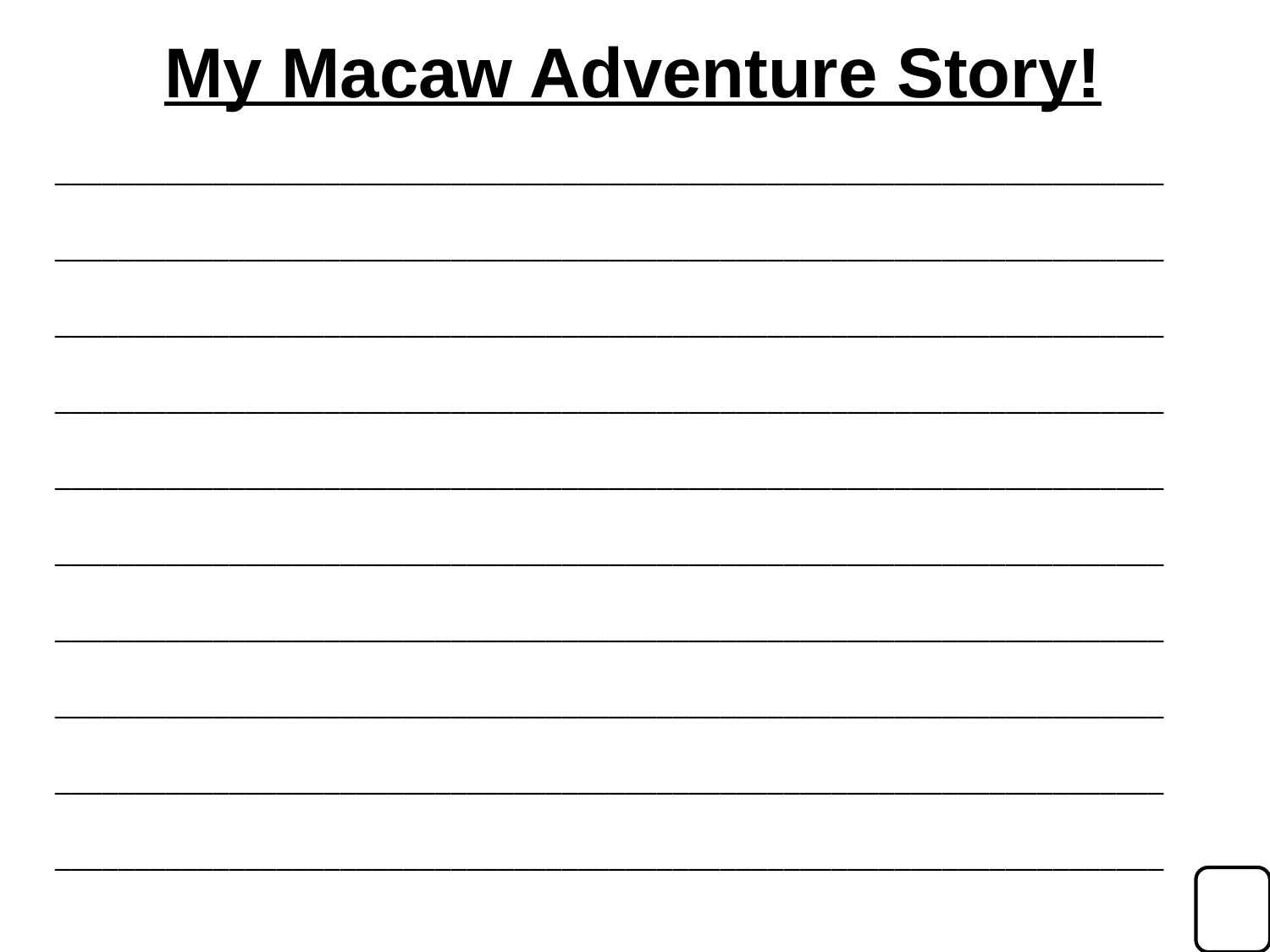

My Macaw Adventure Story!

______________________________________________________________________

______________________________________________________________________

______________________________________________________________________

______________________________________________________________________

______________________________________________________________________

______________________________________________________________________

______________________________________________________________________

______________________________________________________________________

______________________________________________________________________

______________________________________________________________________